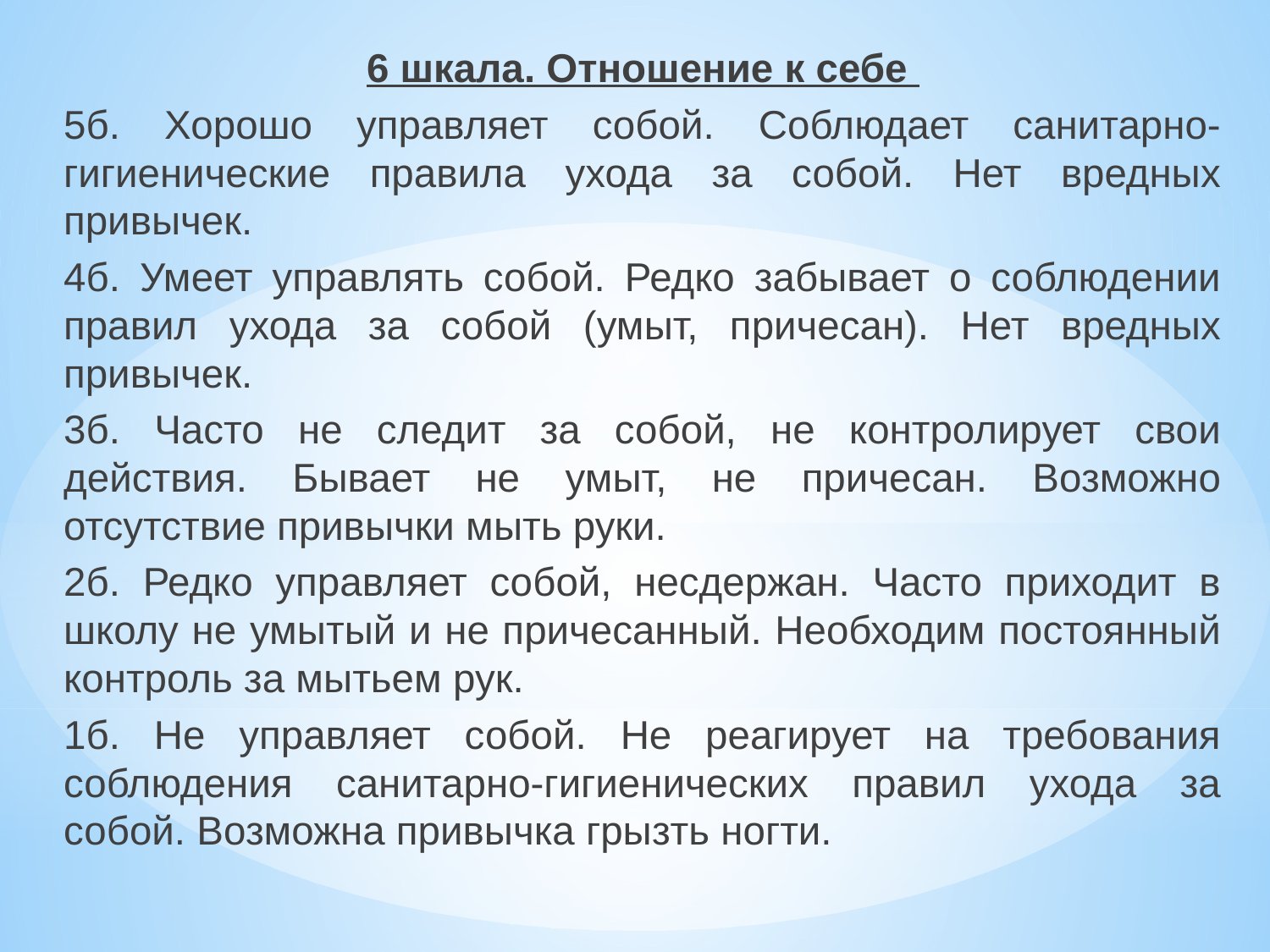

6 шкала. Отношение к себе
5б. Хорошо управляет собой. Соблюдает санитарно-гигиенические правила ухода за собой. Нет вредных привычек.
4б. Умеет управлять собой. Редко забывает о соблюдении правил ухода за собой (умыт, причесан). Нет вредных привычек.
3б. Часто не следит за собой, не контролирует свои действия. Бывает не умыт, не причесан. Возможно отсутствие привычки мыть руки.
2б. Редко управляет собой, несдержан. Часто приходит в школу не умытый и не причесанный. Необходим постоянный контроль за мытьем рук.
1б. Не управляет собой. Не реагирует на требования соблюдения санитарно-гигиенических правил ухода за собой. Возможна привычка грызть ногти.